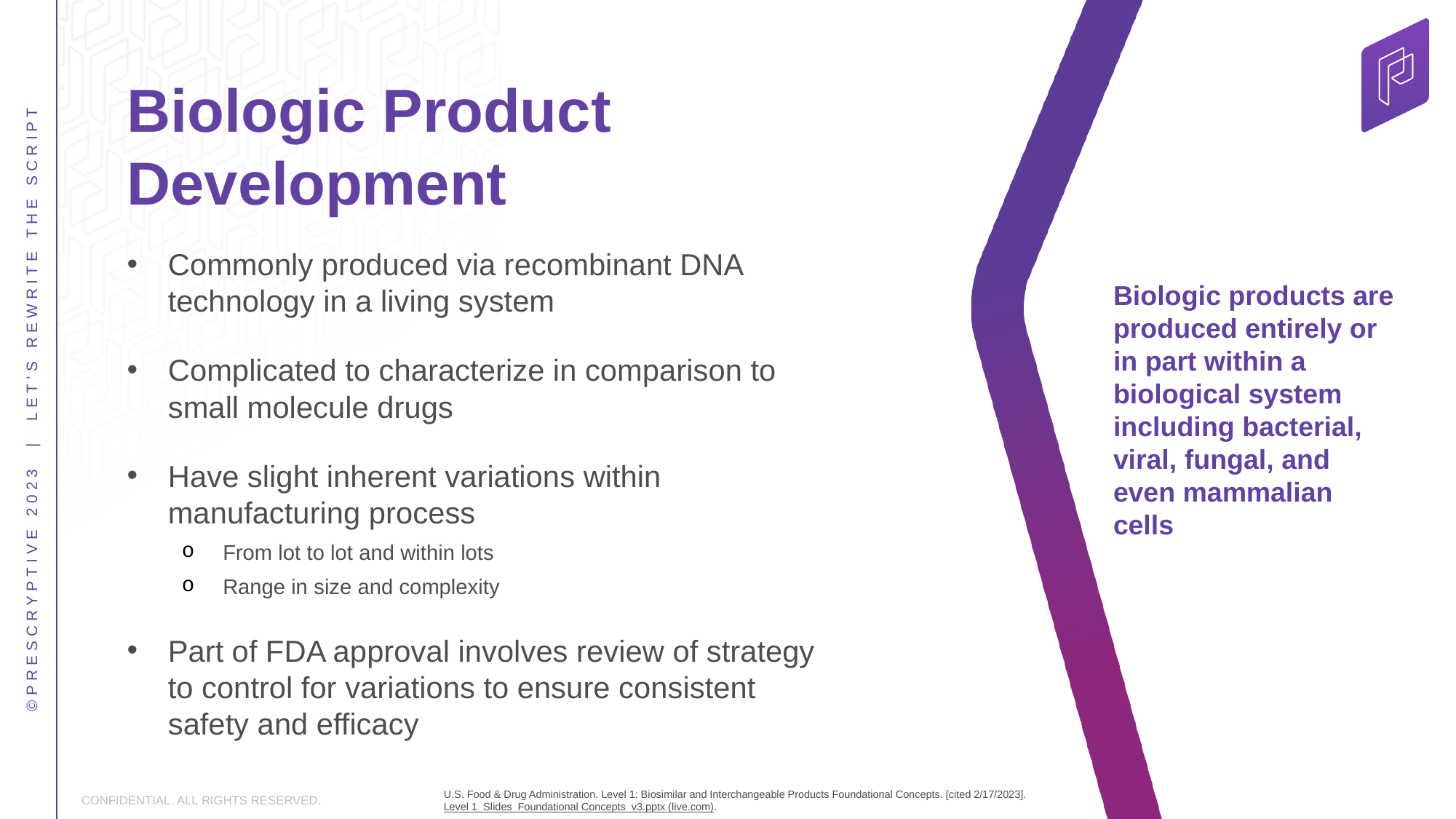

# Biologic Product Development
Commonly produced via recombinant DNA technology in a living system

Complicated to characterize in comparison to small molecule drugs

Have slight inherent variations within manufacturing process
From lot to lot and within lots
Range in size and complexity

Part of FDA approval involves review of strategy to control for variations to ensure consistent safety and efficacy

Biologic products are produced entirely or in part within a biological system including bacterial, viral, fungal, and even mammalian cells
U.S. Food & Drug Administration. Level 1: Biosimilar and Interchangeable Products Foundational Concepts. [cited 2/17/2023]. Level 1_Slides_Foundational Concepts_v3.pptx (live.com).